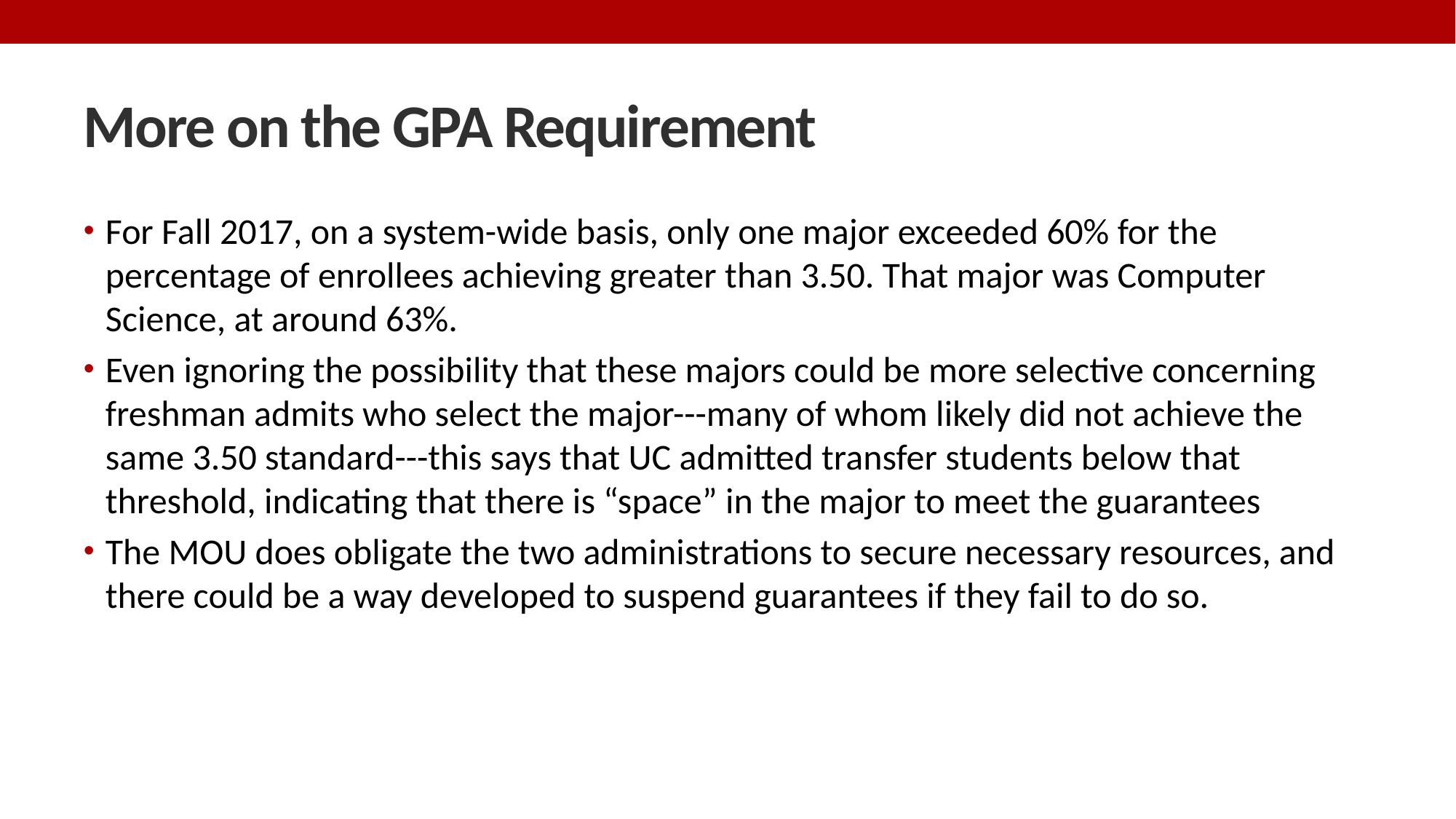

# More on the GPA Requirement
For Fall 2017, on a system-wide basis, only one major exceeded 60% for the percentage of enrollees achieving greater than 3.50. That major was Computer Science, at around 63%.
Even ignoring the possibility that these majors could be more selective concerning freshman admits who select the major---many of whom likely did not achieve the same 3.50 standard---this says that UC admitted transfer students below that threshold, indicating that there is “space” in the major to meet the guarantees
The MOU does obligate the two administrations to secure necessary resources, and there could be a way developed to suspend guarantees if they fail to do so.